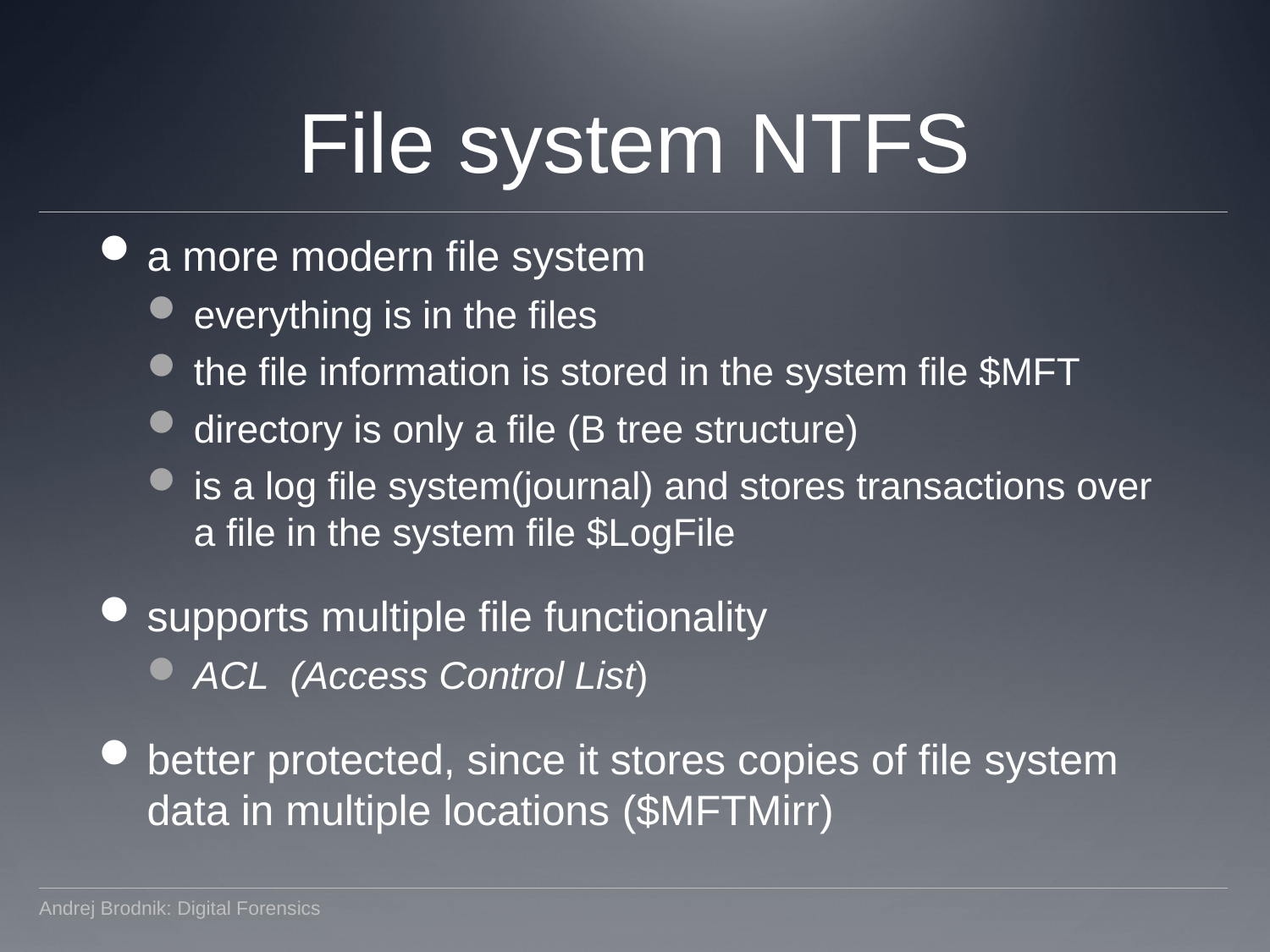

# File system NTFS
a more modern file system
everything is in the files
the file information is stored in the system file $MFT
directory is only a file (B tree structure)
is a log file system(journal) and stores transactions over a file in the system file $LogFile
supports multiple file functionality
ACL  (Access Control List)
better protected, since it stores copies of file system data in multiple locations ($MFTMirr)
Andrej Brodnik: Digital Forensics